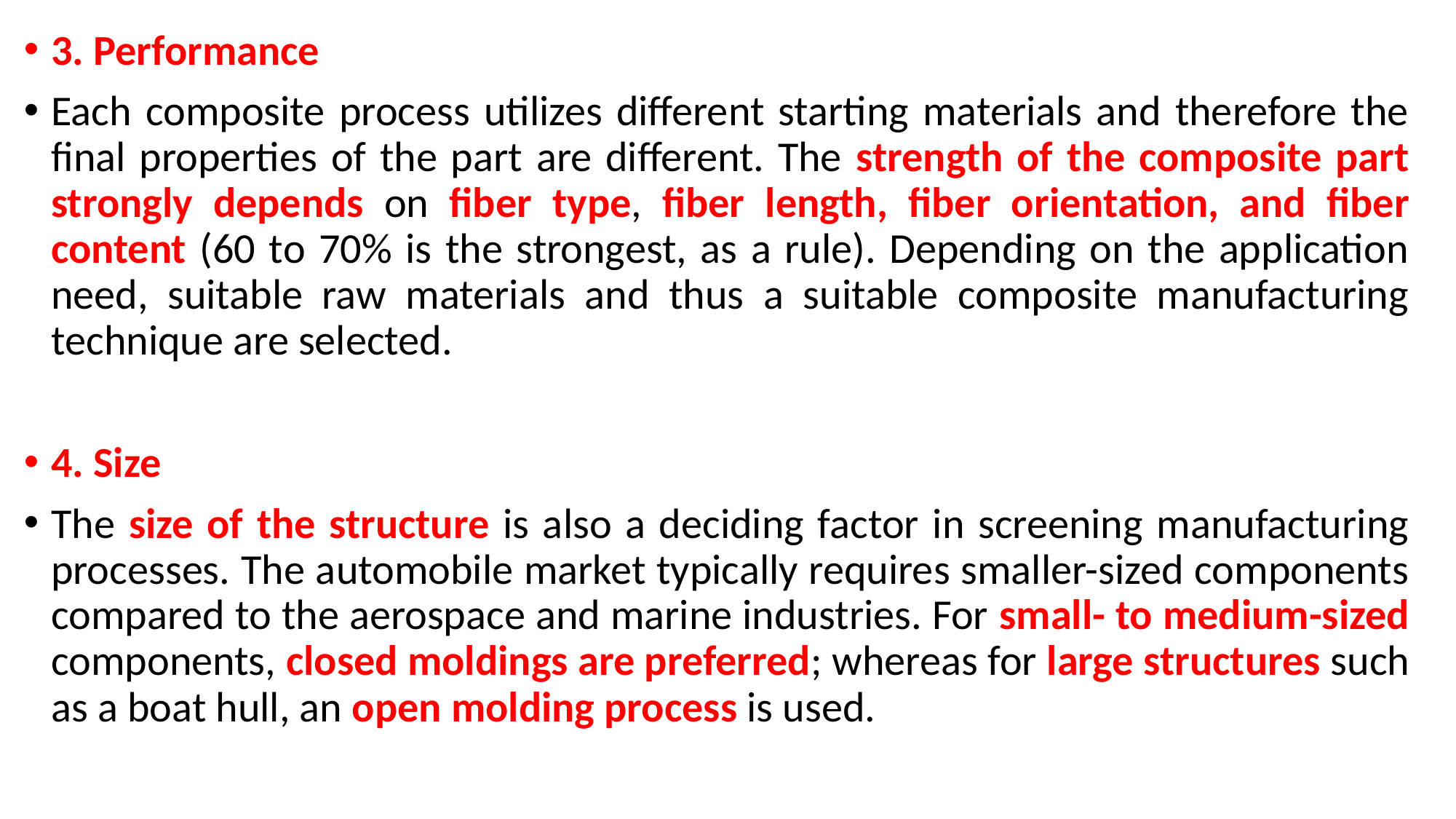

3. Performance
Each composite process utilizes different starting materials and therefore the final properties of the part are different. The strength of the composite part strongly depends on fiber type, fiber length, fiber orientation, and fiber content (60 to 70% is the strongest, as a rule). Depending on the application need, suitable raw materials and thus a suitable composite manufacturing technique are selected.

4. Size
The size of the structure is also a deciding factor in screening manufacturing processes. The automobile market typically requires smaller-sized components compared to the aerospace and marine industries. For small- to medium-sized components, closed moldings are preferred; whereas for large structures such as a boat hull, an open molding process is used.